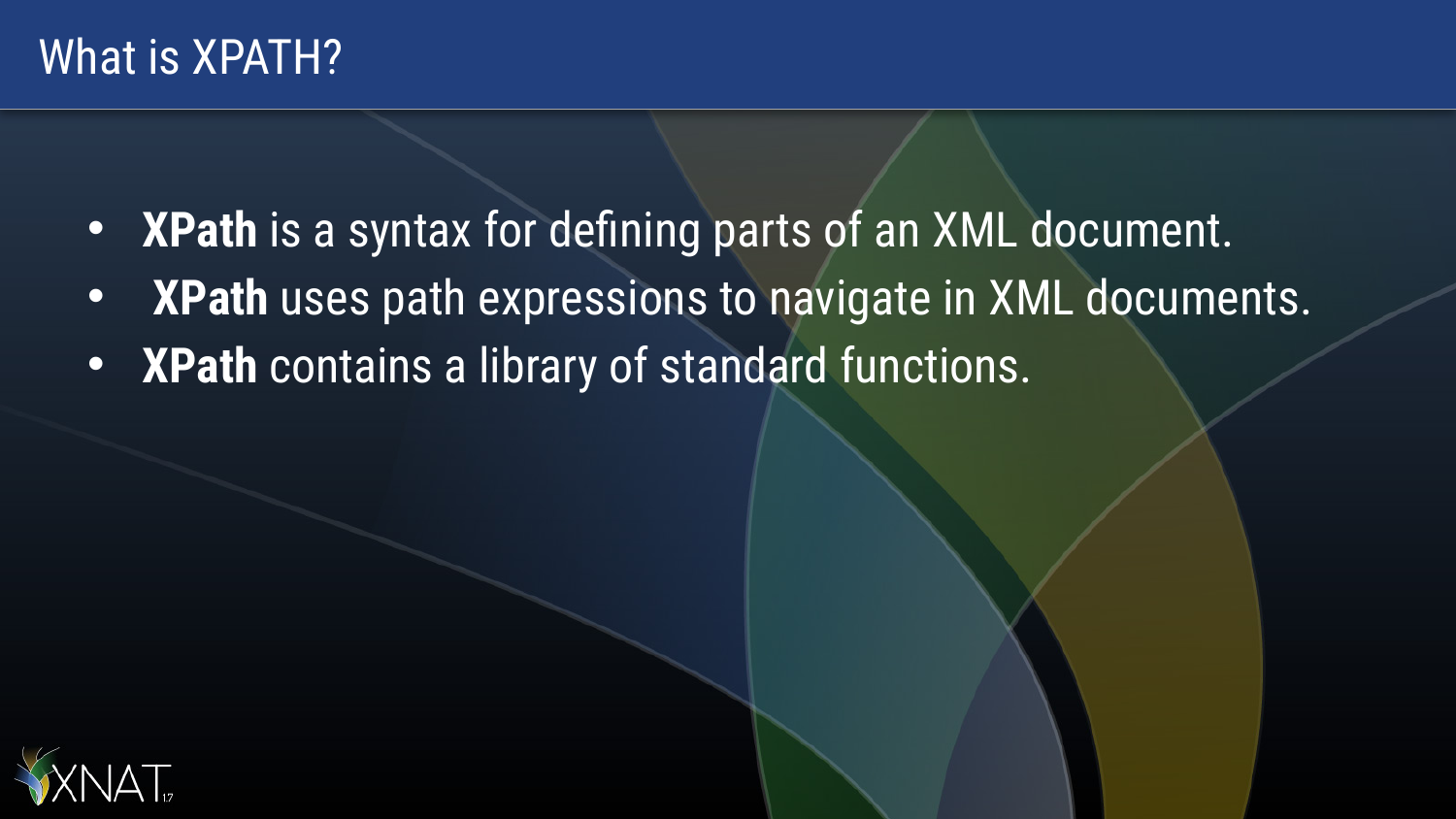

# What is XPATH?
XPath is a syntax for defining parts of an XML document.
 XPath uses path expressions to navigate in XML documents.
XPath contains a library of standard functions.